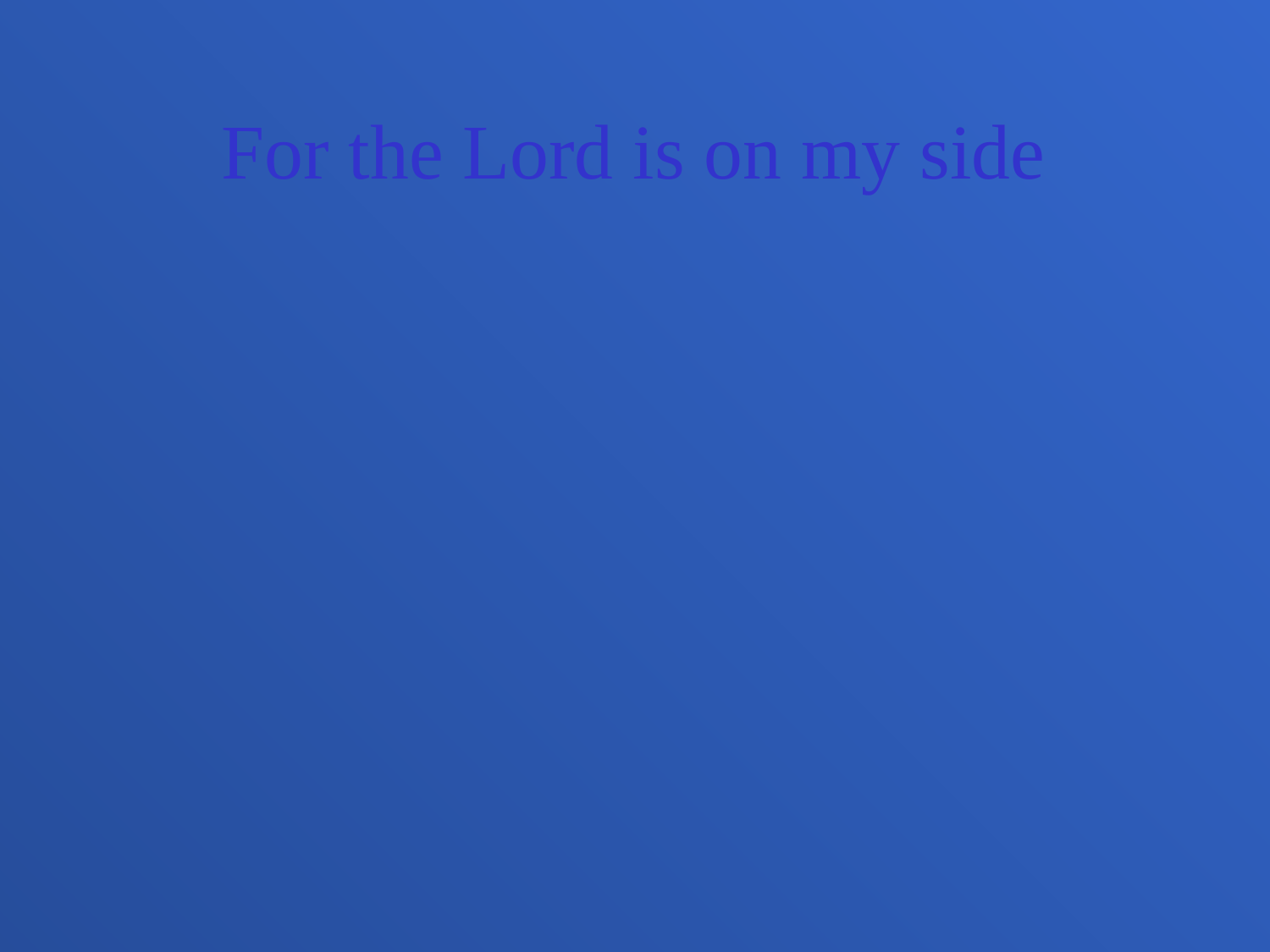

For the Lord is on my side